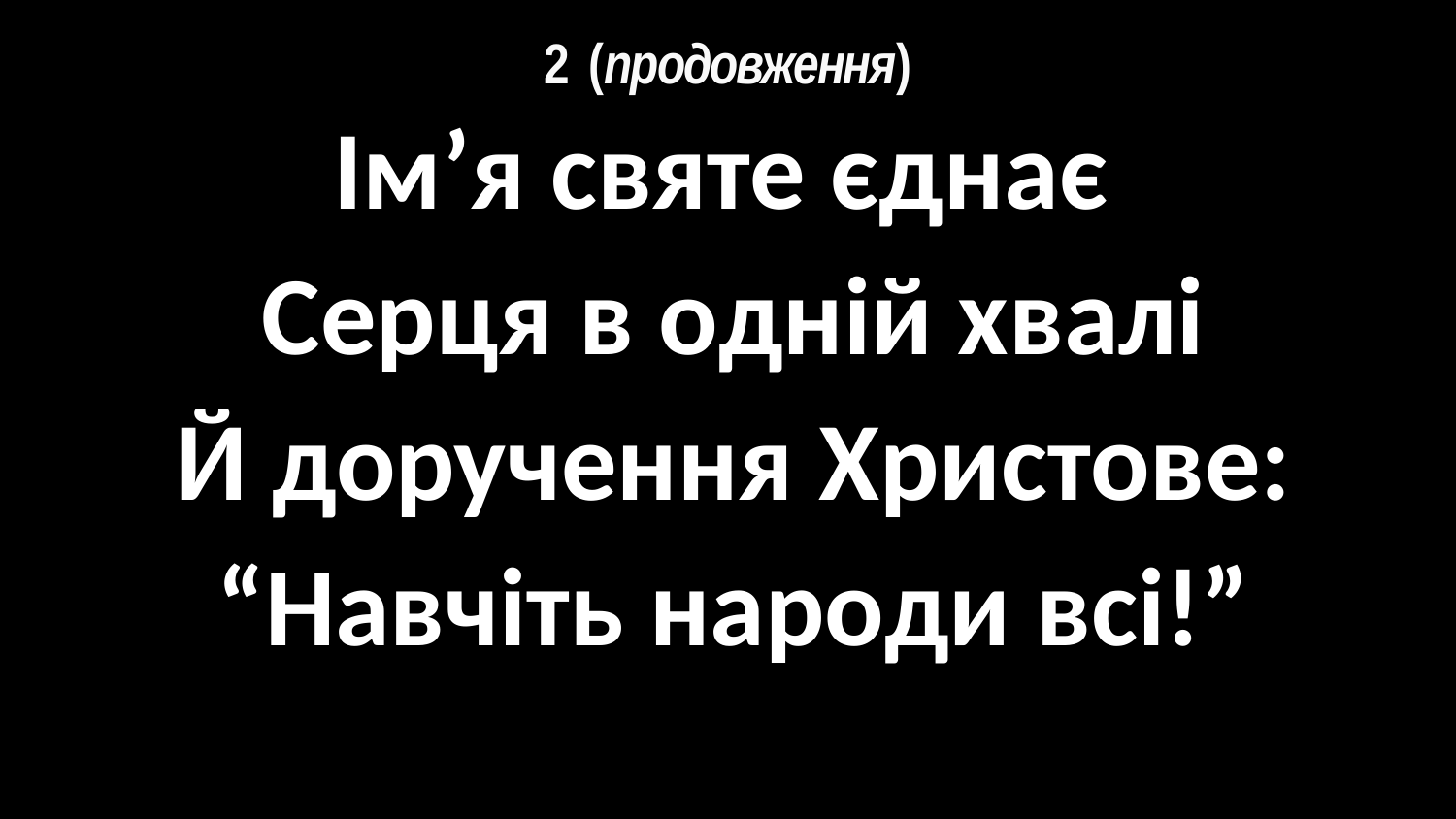

# 2  (продовження)
Ім’я святе єднає
Серця в одній хвалі
Й доручення Христове:
“Навчіть народи всі!”